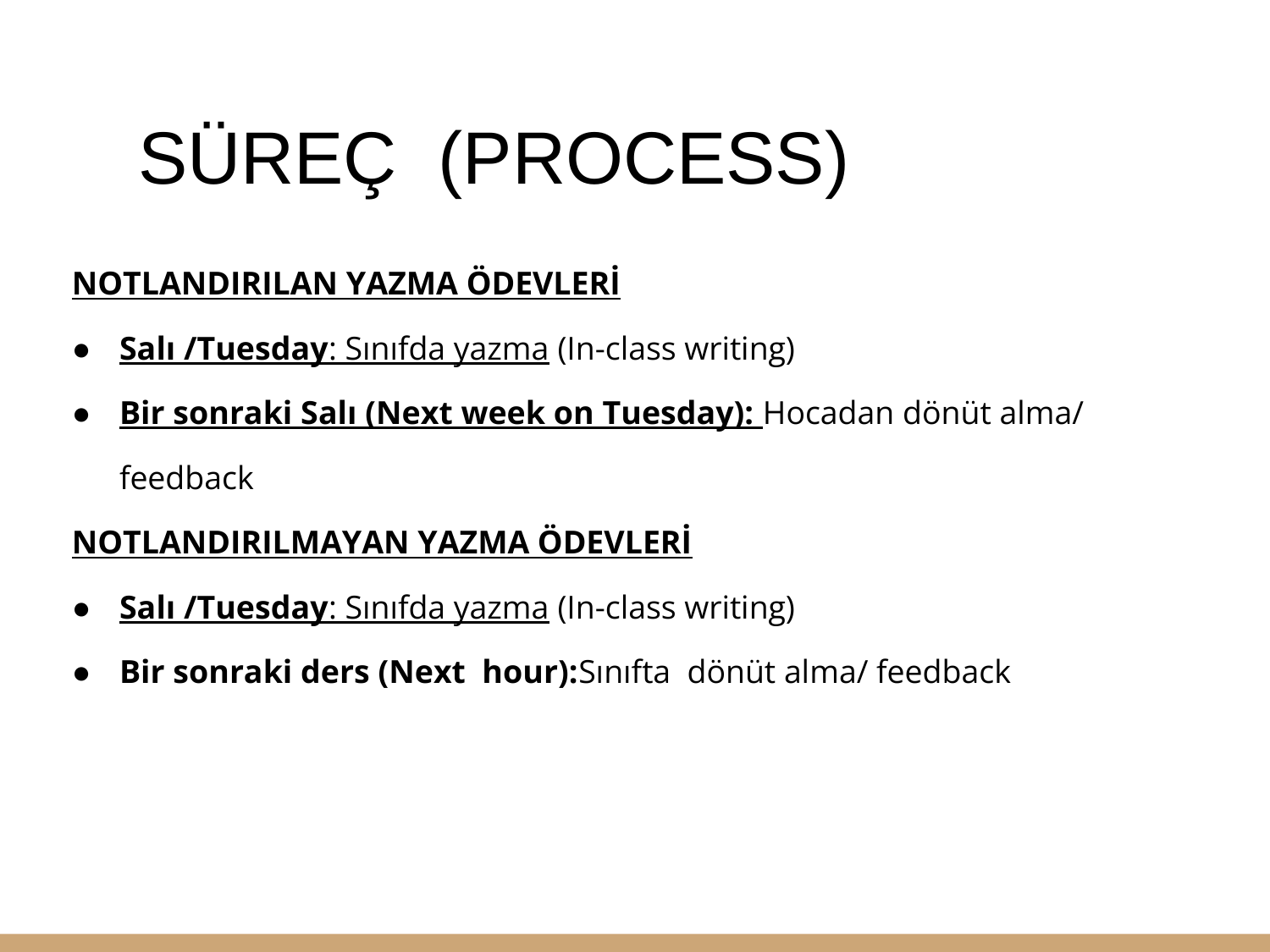

# SÜREÇ  (PROCESS)
NOTLANDIRILAN YAZMA ÖDEVLERİ
Salı /Tuesday: Sınıfda yazma (In-class writing)
Bir sonraki Salı (Next week on Tuesday): Hocadan dönüt alma/ feedback
NOTLANDIRILMAYAN YAZMA ÖDEVLERİ
Salı /Tuesday: Sınıfda yazma (In-class writing)
Bir sonraki ders (Next  hour):Sınıfta  dönüt alma/ feedback